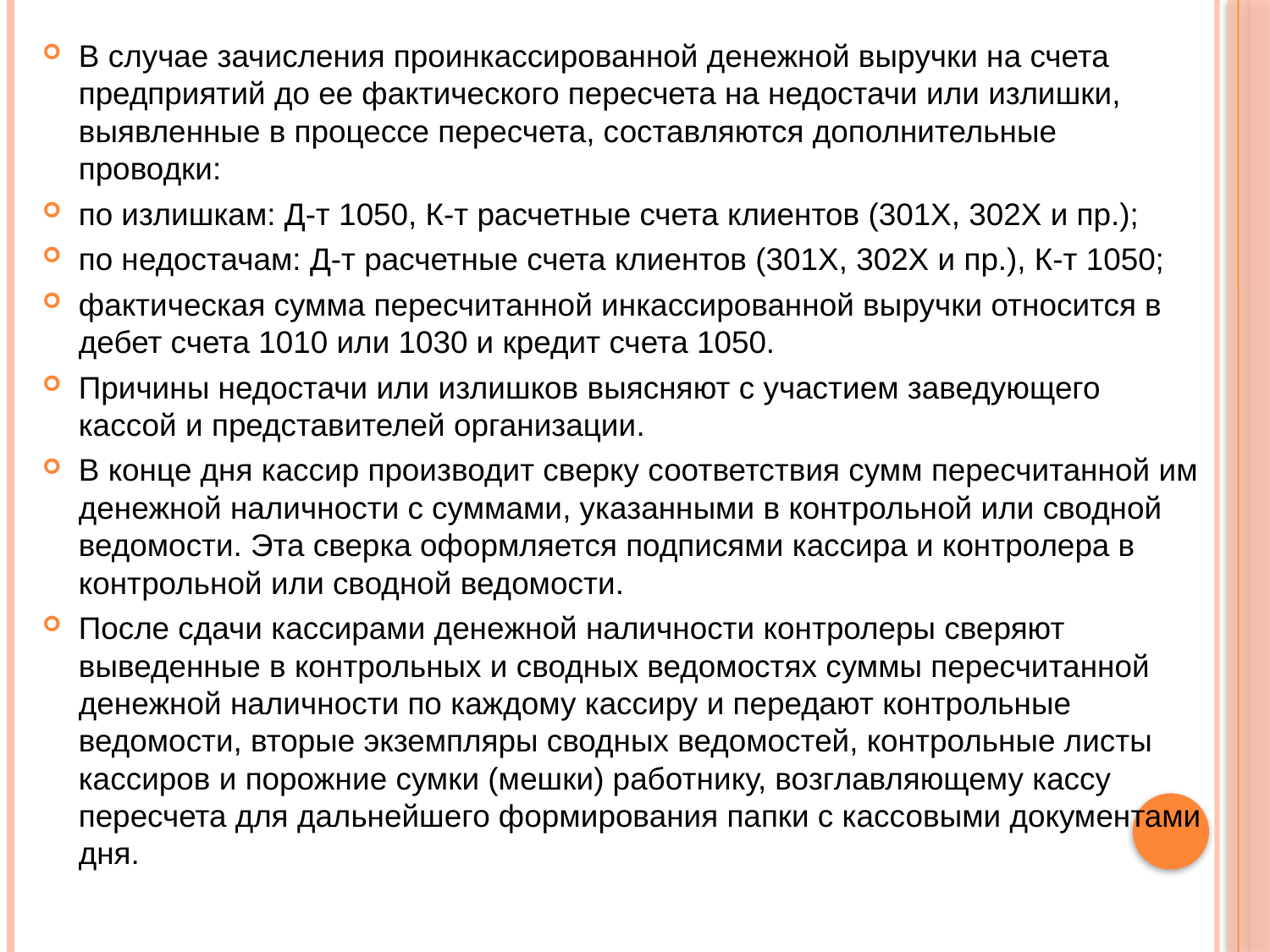

В случае зачисления проинкассированной денежной выручки на счета предприятий до ее фактического пересчета на недостачи или излишки, выявленные в процессе пересчета, составляются дополнительные проводки:
по излишкам: Д-т 1050, К-т расчетные счета клиентов (301Х, 302Х и пр.);
по недостачам: Д-т расчетные счета клиентов (301Х, 302Х и пр.), К-т 1050;
фактическая сумма пересчитанной инкассированной выручки относится в дебет счета 1010 или 1030 и кредит счета 1050.
Причины недостачи или излишков выясняют с участием заведующего кассой и представителей организации.
В конце дня кассир производит сверку соответствия сумм пересчитанной им денежной наличности с суммами, указанными в контрольной или сводной ведомости. Эта сверка оформляется подписями кассира и контролера в контрольной или сводной ведомости.
После сдачи кассирами денежной наличности контролеры сверяют выведенные в контрольных и сводных ведомостях суммы пересчитанной денежной наличности по каждому кассиру и передают контрольные ведомости, вторые экземпляры сводных ведомостей, контрольные листы кассиров и порожние сумки (мешки) работнику, возглавляющему кассу пересчета для дальнейшего формирования папки с кассовыми документами дня.